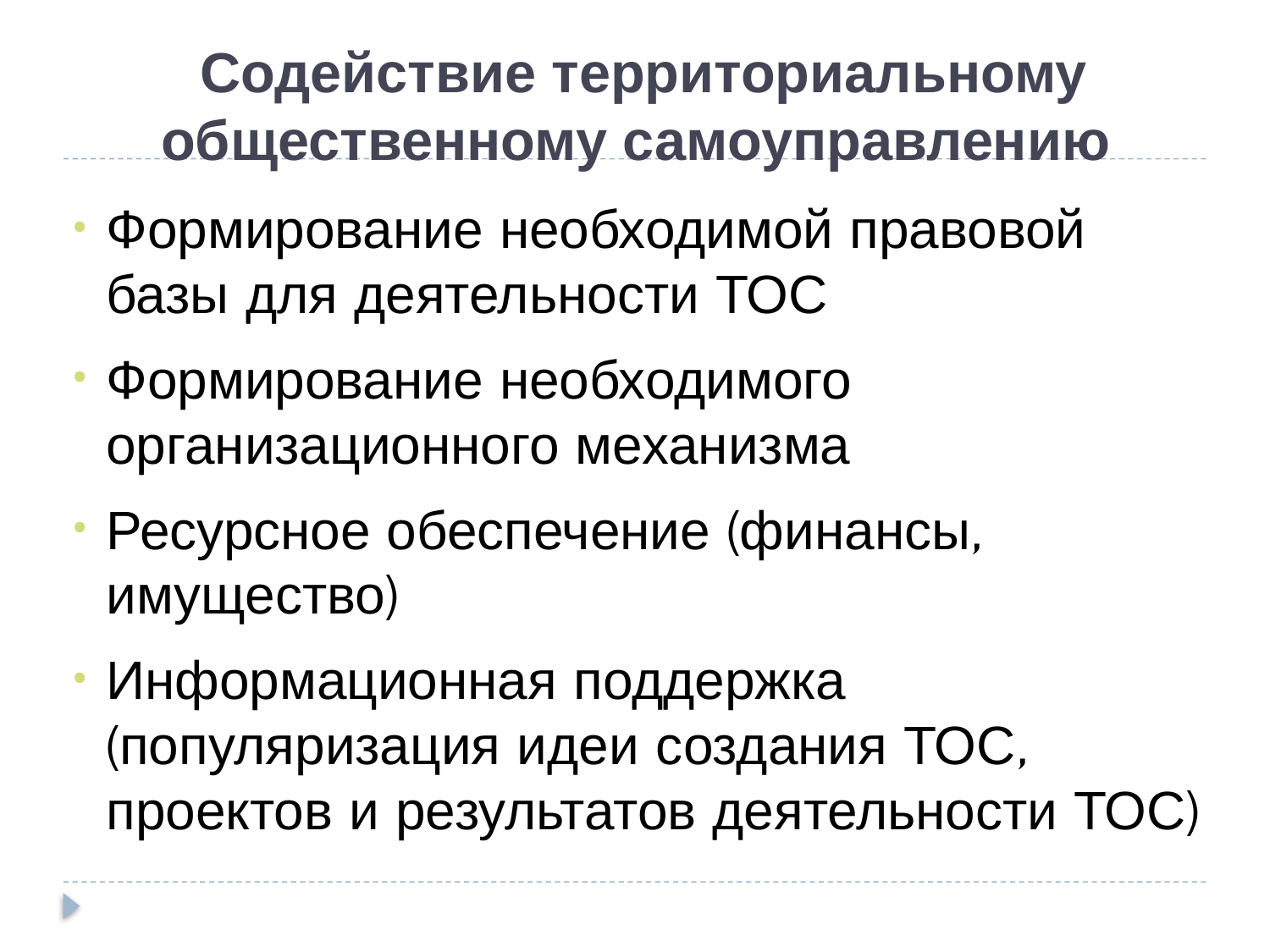

# Содействие территориальному общественному самоуправлению
Формирование необходимой правовой базы для деятельности ТОС
Формирование необходимого организационного механизма
Ресурсное обеспечение (финансы, имущество)
Информационная поддержка (популяризация идеи создания ТОС, проектов и результатов деятельности ТОС)